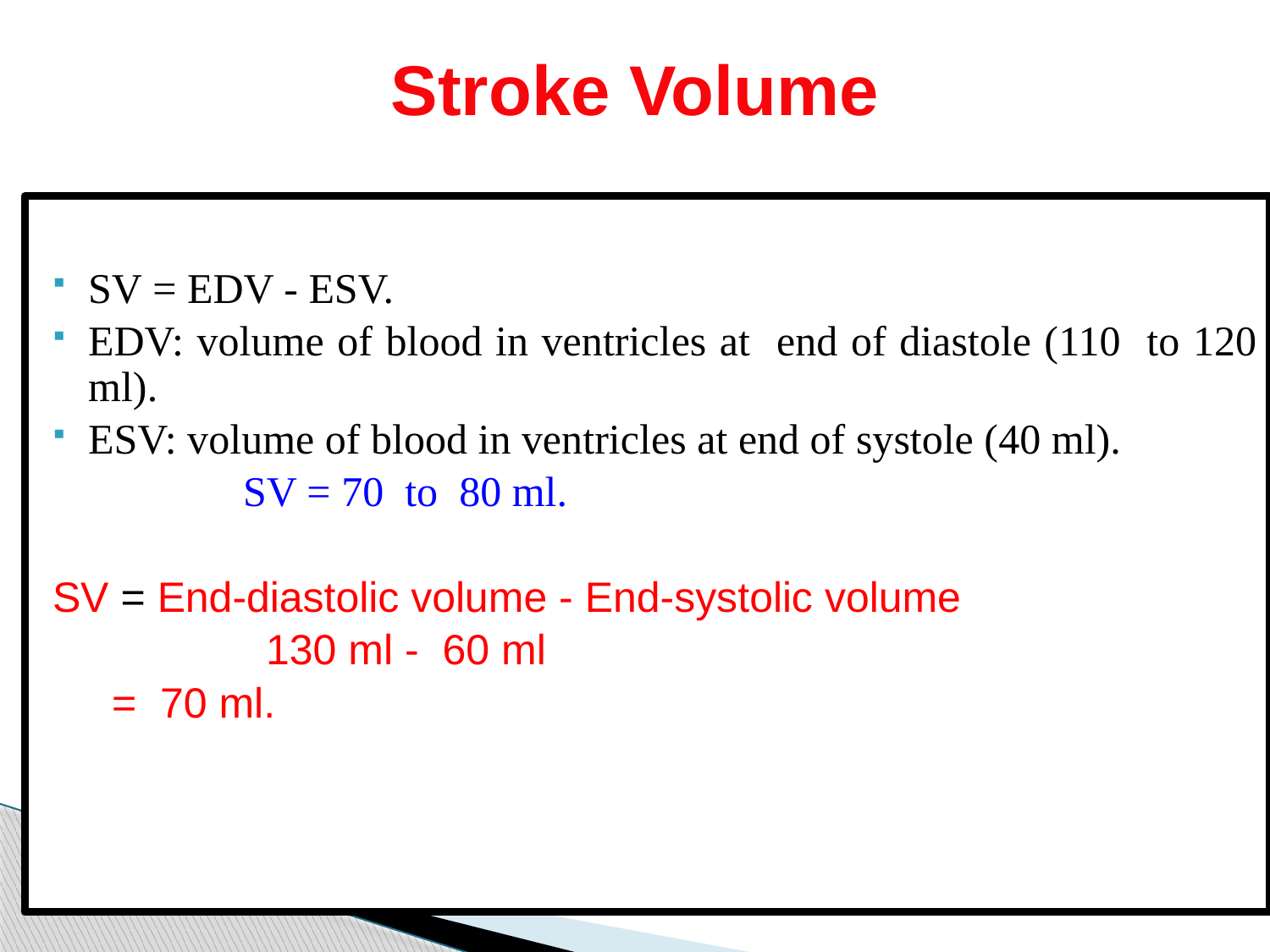

# Stroke Volume

SV = EDV - ESV.
EDV: volume of blood in ventricles at  end of diastole (110  to 120 ml).
ESV: volume of blood in ventricles at end of systole (40 ml).
                  SV = 70  to  80 ml.

SV = End-diastolic volume - End-systolic volume
                  130 ml -  60 ml
     =  70 ml.